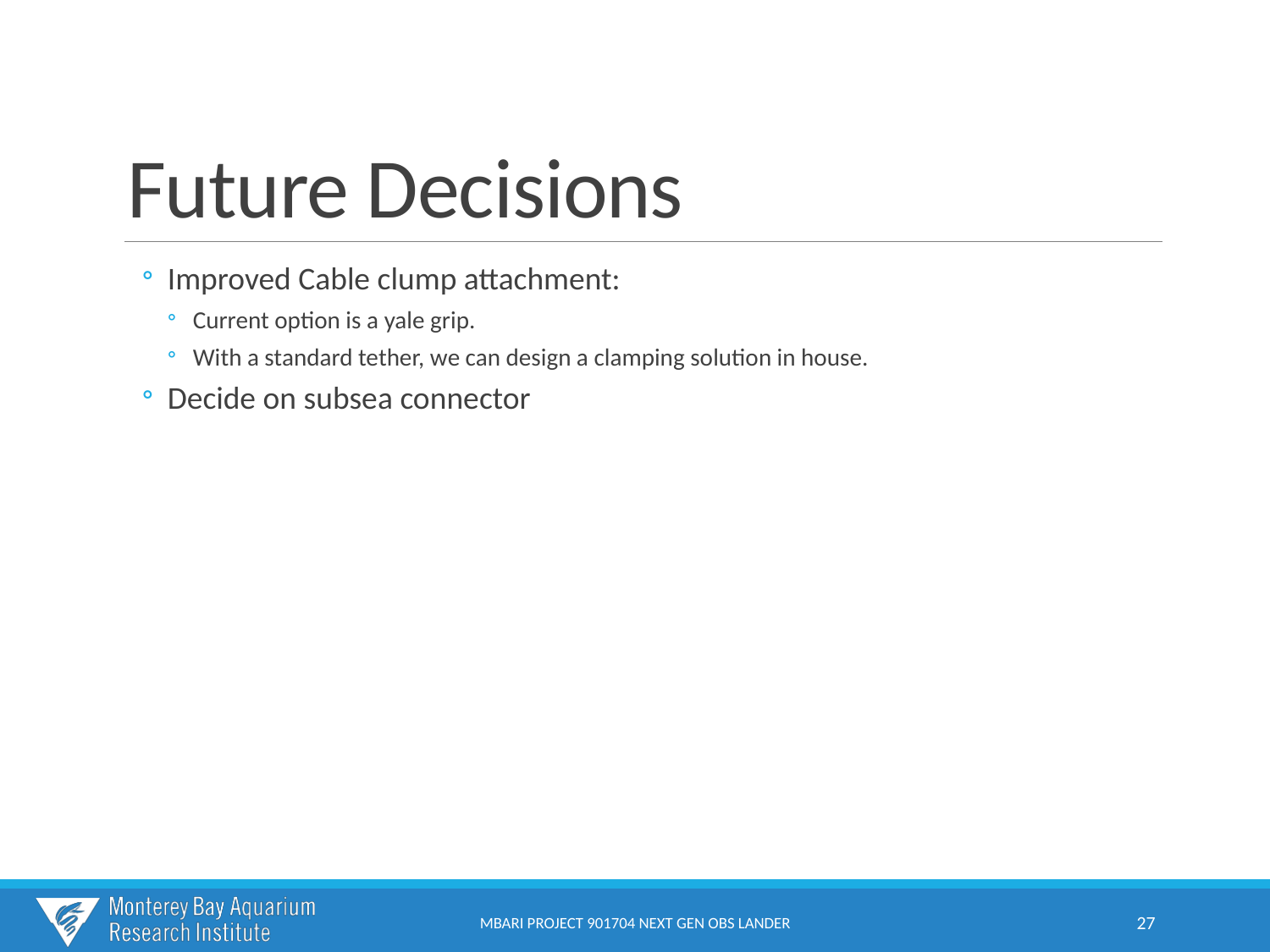

# Future Decisions
Improved Cable clump attachment:
Current option is a yale grip.
With a standard tether, we can design a clamping solution in house.
Decide on subsea connector
MBARI PROJECT 901704 NEXT GEN OBS LANDER
27